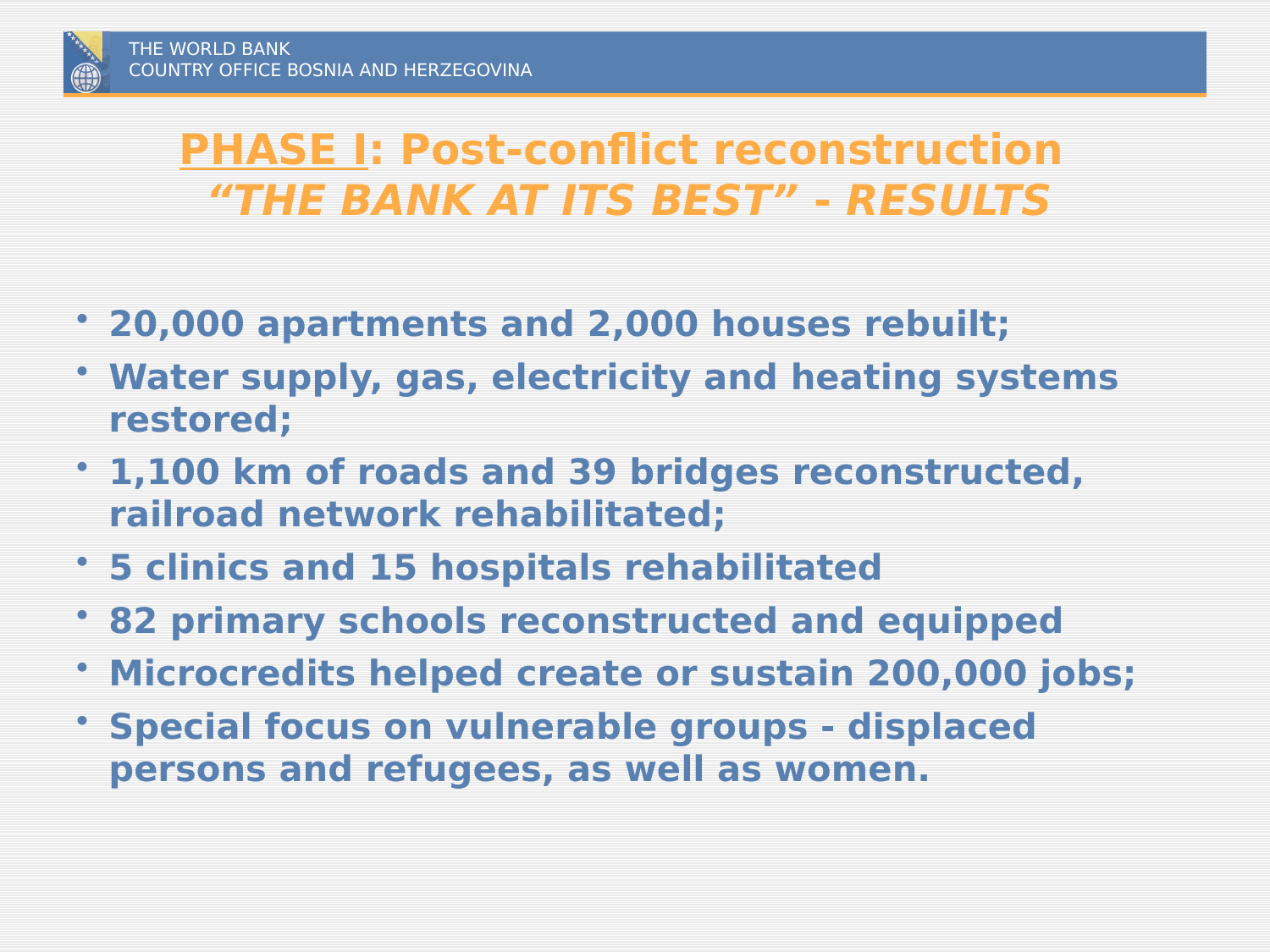

# PHASE I: Post-conflict reconstruction “THE BANK AT ITS BEST” - RESULTS
20,000 apartments and 2,000 houses rebuilt;
Water supply, gas, electricity and heating systems restored;
1,100 km of roads and 39 bridges reconstructed, railroad network rehabilitated;
5 clinics and 15 hospitals rehabilitated
82 primary schools reconstructed and equipped
Microcredits helped create or sustain 200,000 jobs;
Special focus on vulnerable groups - displaced persons and refugees, as well as women.